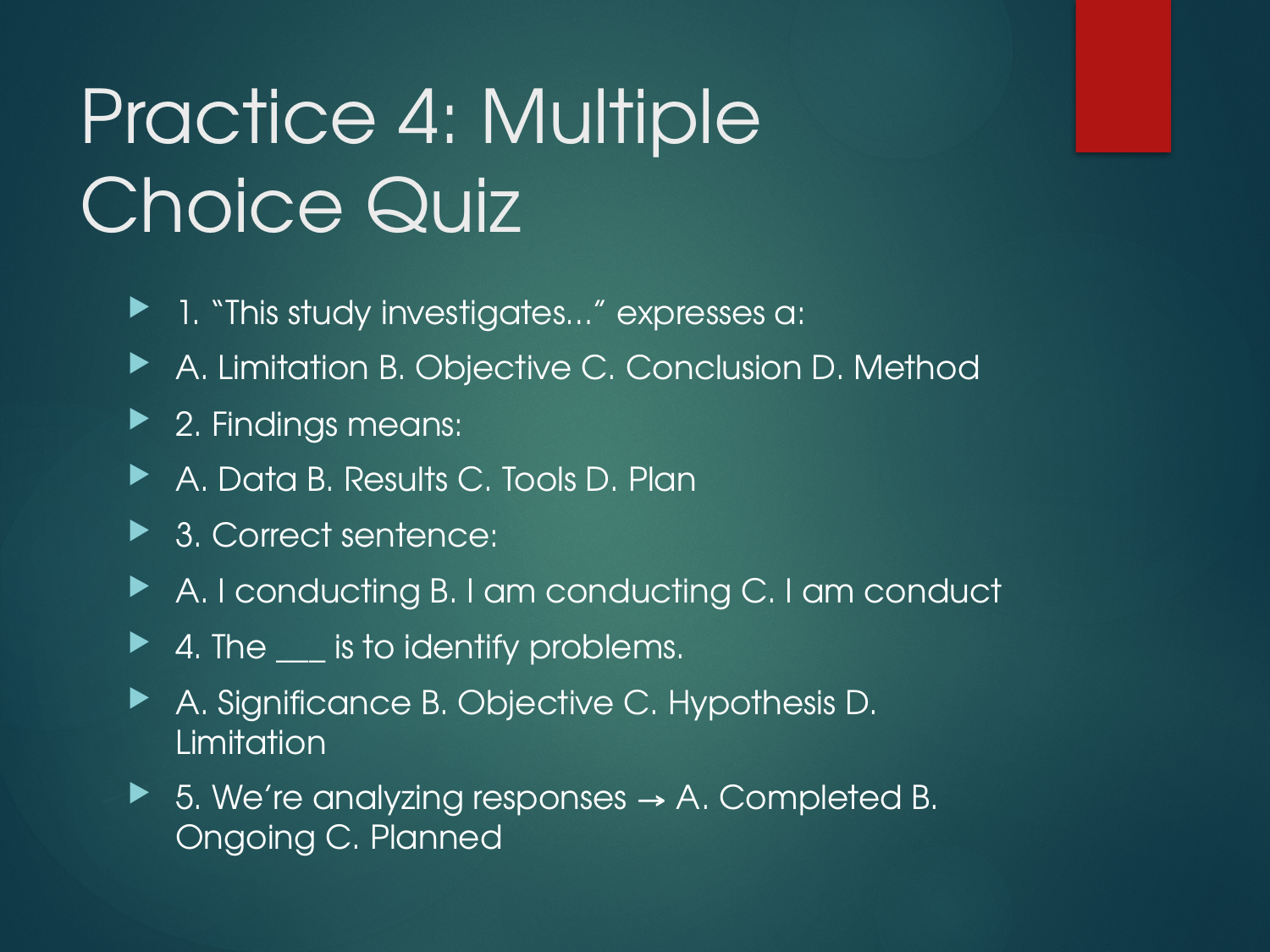

# Practice 4: Multiple Choice Quiz
1. “This study investigates…” expresses a:
A. Limitation B. Objective C. Conclusion D. Method
2. Findings means:
A. Data B. Results C. Tools D. Plan
3. Correct sentence:
A. I conducting B. I am conducting C. I am conduct
4. The ___ is to identify problems.
A. Significance B. Objective C. Hypothesis D. Limitation
5. We’re analyzing responses → A. Completed B. Ongoing C. Planned